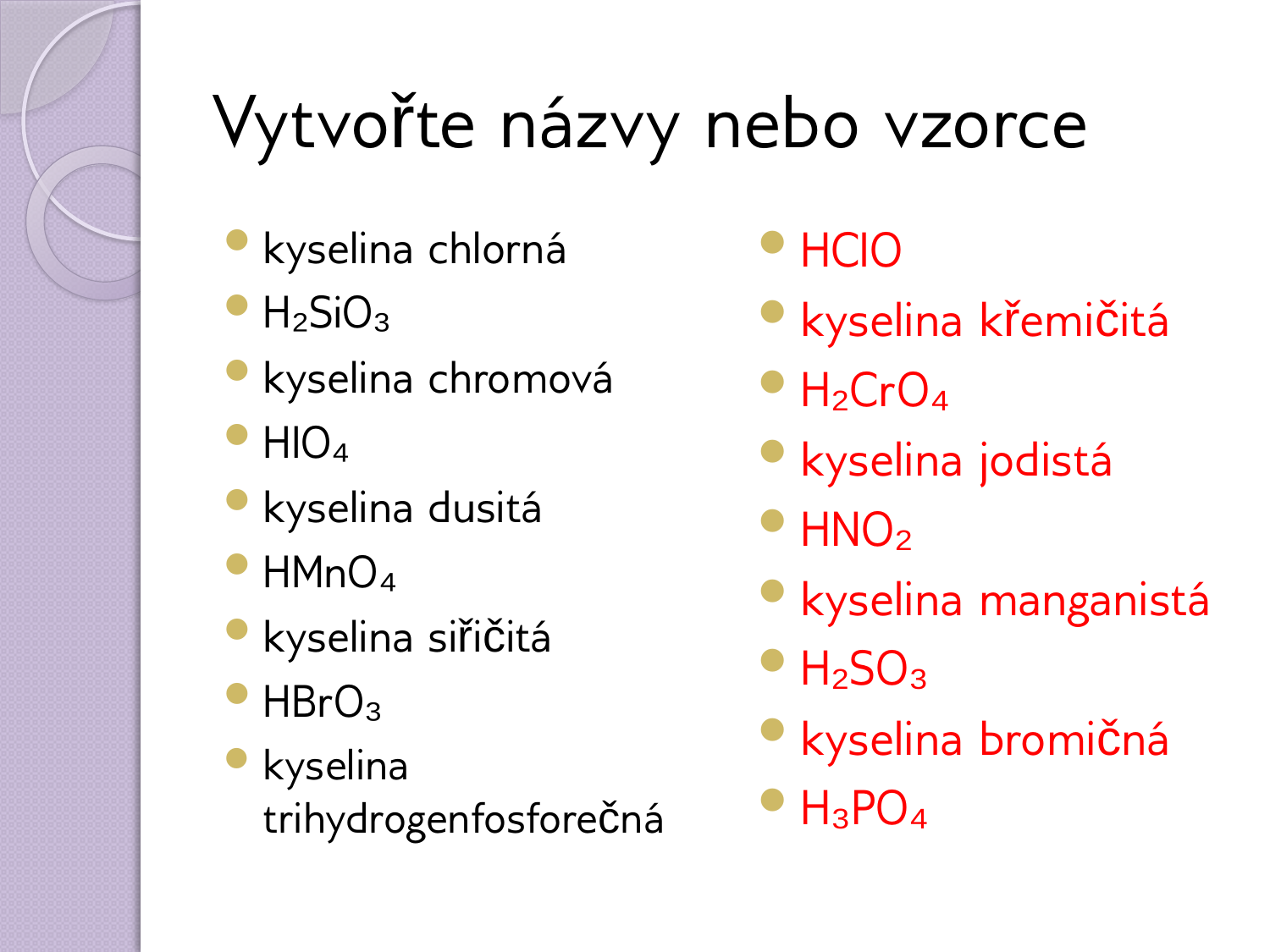

# Vytvořte názvy nebo vzorce
kyselina chlorná
H₂SiO₃
kyselina chromová
HIO₄
kyselina dusitá
HMnO₄
kyselina siřičitá
HBrO₃
kyselina trihydrogenfosforečná
HClO
kyselina křemičitá
H₂CrO₄
kyselina jodistá
HNO₂
kyselina manganistá
H₂SO₃
kyselina bromičná
H₃PO₄